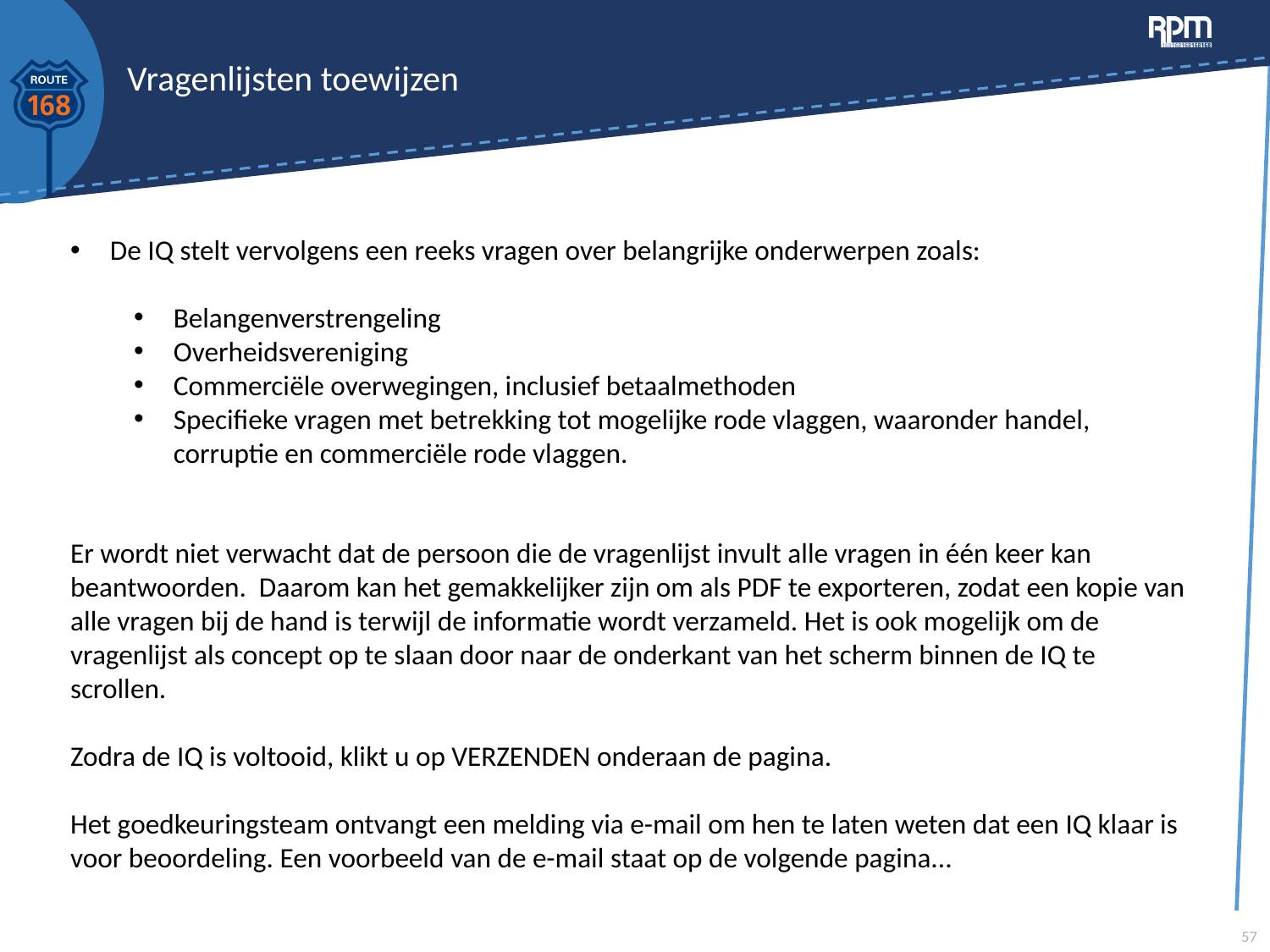

# Vragenlijsten toewijzen
De IQ stelt vervolgens een reeks vragen over belangrijke onderwerpen zoals:

Belangenverstrengeling
Overheidsvereniging
Commerciële overwegingen, inclusief betaalmethoden
Specifieke vragen met betrekking tot mogelijke rode vlaggen, waaronder handel, corruptie en commerciële rode vlaggen.
Er wordt niet verwacht dat de persoon die de vragenlijst invult alle vragen in één keer kan beantwoorden.  Daarom kan het gemakkelijker zijn om als PDF te exporteren, zodat een kopie van alle vragen bij de hand is terwijl de informatie wordt verzameld. Het is ook mogelijk om de vragenlijst als concept op te slaan door naar de onderkant van het scherm binnen de IQ te scrollen.

Zodra de IQ is voltooid, klikt u op VERZENDEN onderaan de pagina.

Het goedkeuringsteam ontvangt een melding via e-mail om hen te laten weten dat een IQ klaar is voor beoordeling. Een voorbeeld van de e-mail staat op de volgende pagina...
57